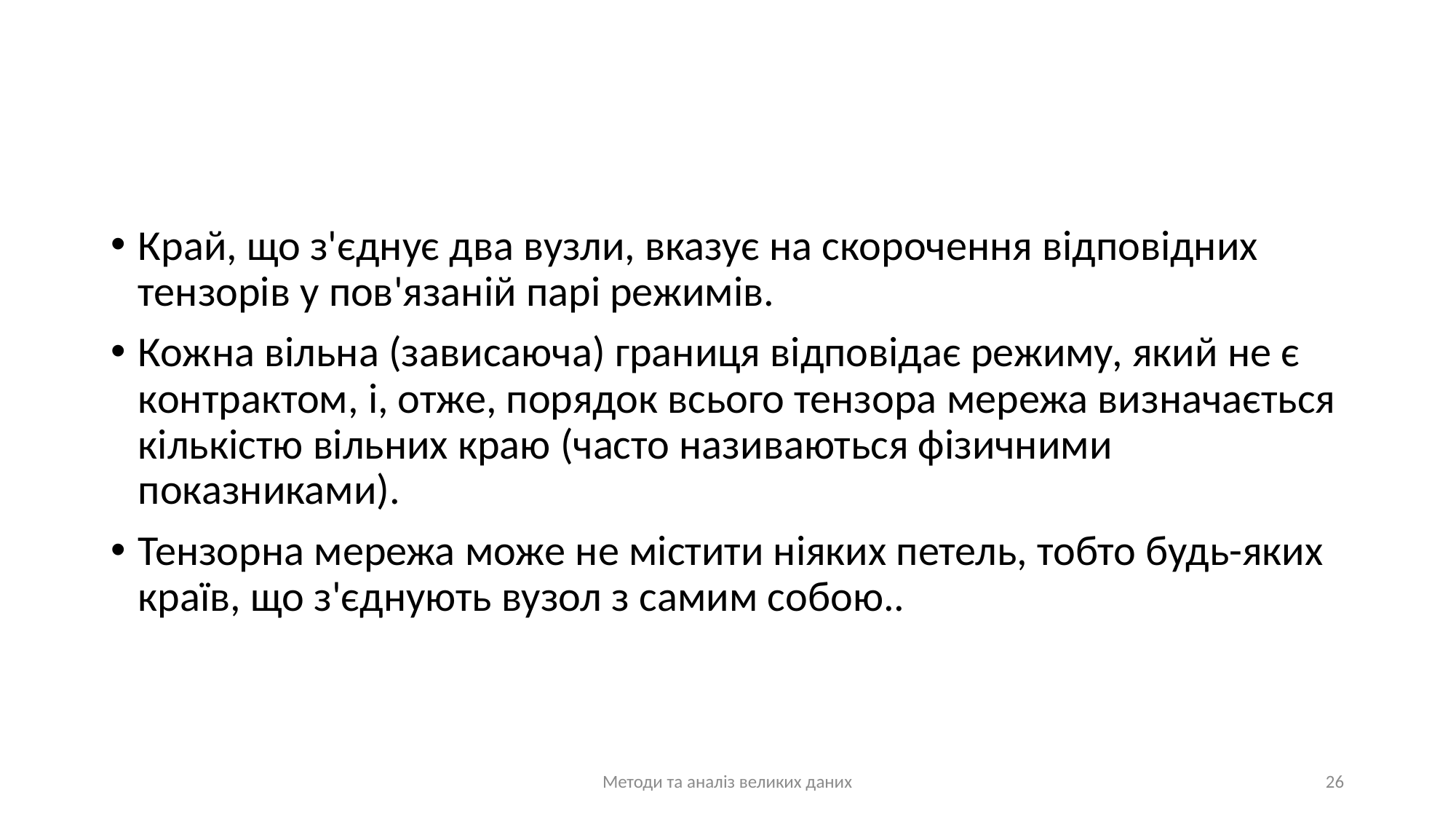

#
Край, що з'єднує два вузли, вказує на скорочення відповідних тензорів у пов'язаній парі режимів.
Кожна вільна (зависаюча) границя відповідає режиму, який не є контрактом, і, отже, порядок всього тензора мережа визначається кількістю вільних краю (часто називаються фізичними показниками).
Тензорна мережа може не містити ніяких петель, тобто будь-яких країв, що з'єднують вузол з самим собою..
Методи та аналіз великих даних
26